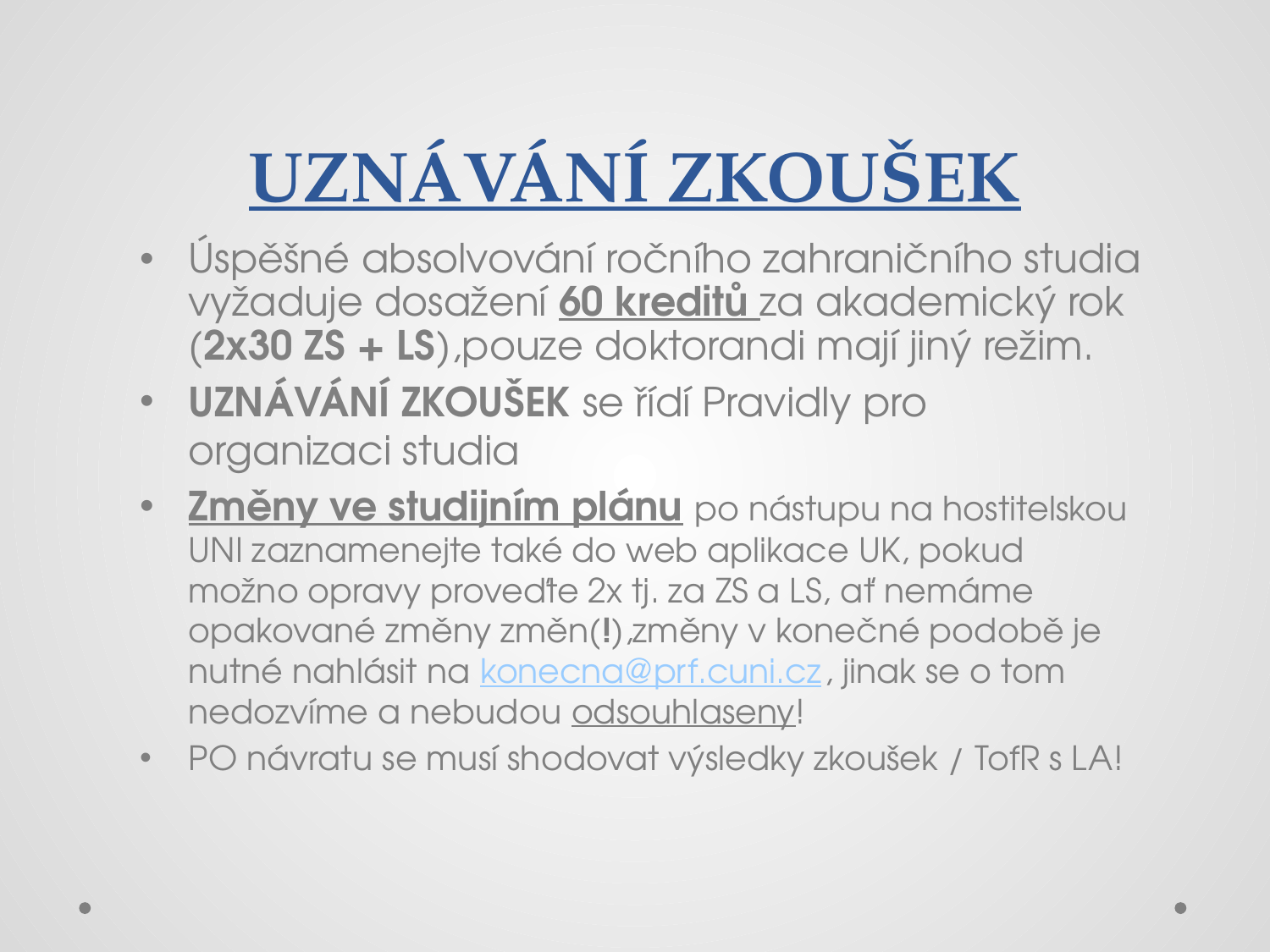

# UZNÁVÁNÍ ZKOUŠEK

Úspěšné absolvování ročního zahraničního studia vyžaduje dosažení 60 kreditů za akademický rok (2x30 ZS + LS),pouze doktorandi mají jiný režim.
UZNÁVÁNÍ ZKOUŠEK se řídí Pravidly pro organizaci studia
Změny ve studijním plánu po nástupu na hostitelskou UNI zaznamenejte také do web aplikace UK, pokud možno opravy proveďte 2x tj. za ZS a LS, ať nemáme opakované změny změn(!),změny v konečné podobě je nutné nahlásit na konecna@prf.cuni.cz, jinak se o tom nedozvíme a nebudou odsouhlaseny!
PO návratu se musí shodovat výsledky zkoušek / TofR s LA!